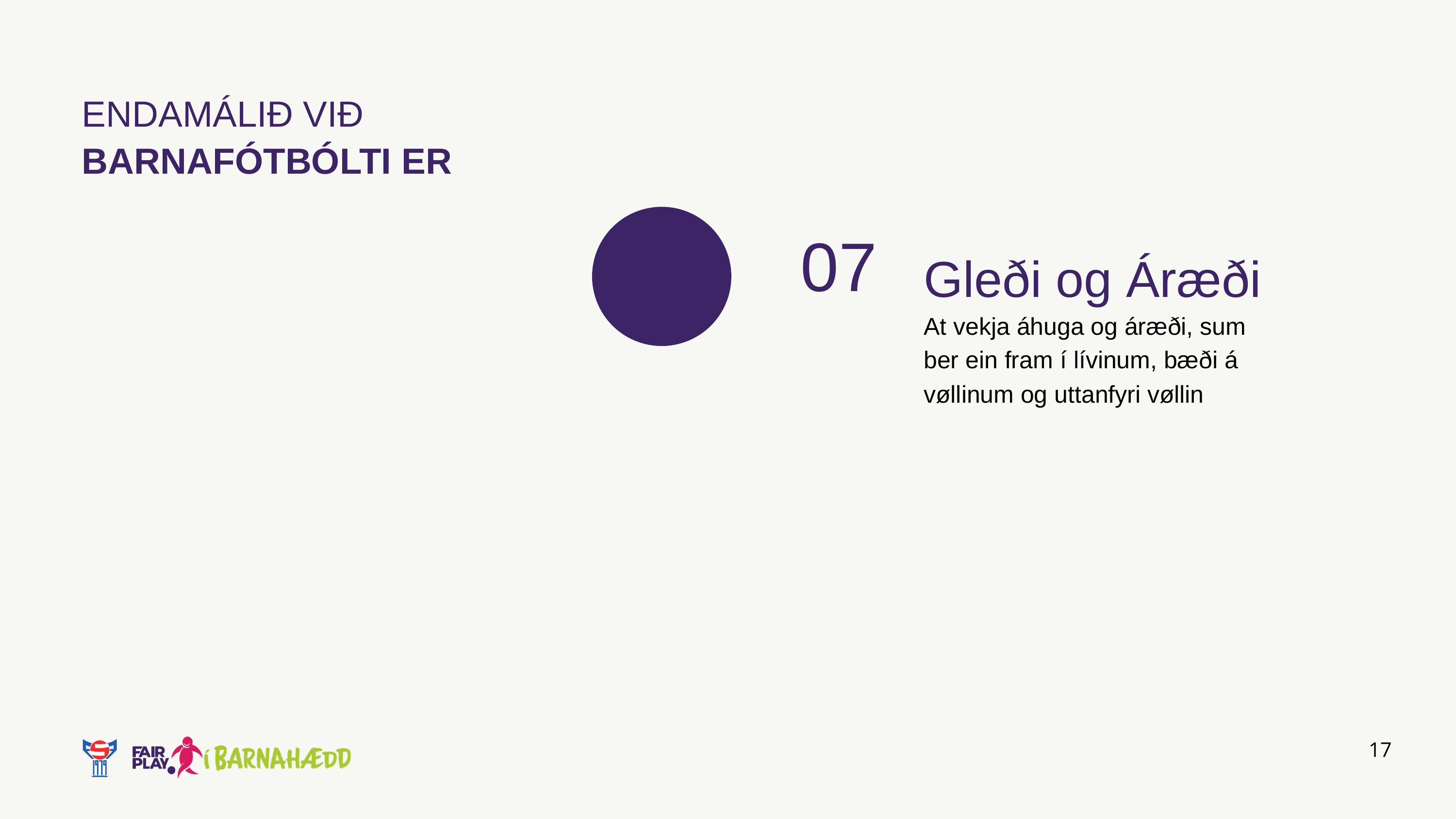

ENDAMÁLIÐ VIÐ BARNAFÓTBÓLTI ER
07
Gleði og Áræði
At vekja áhuga og áræði, sum ber ein fram í lívinum, bæði á vøllinum og uttanfyri vøllin
17